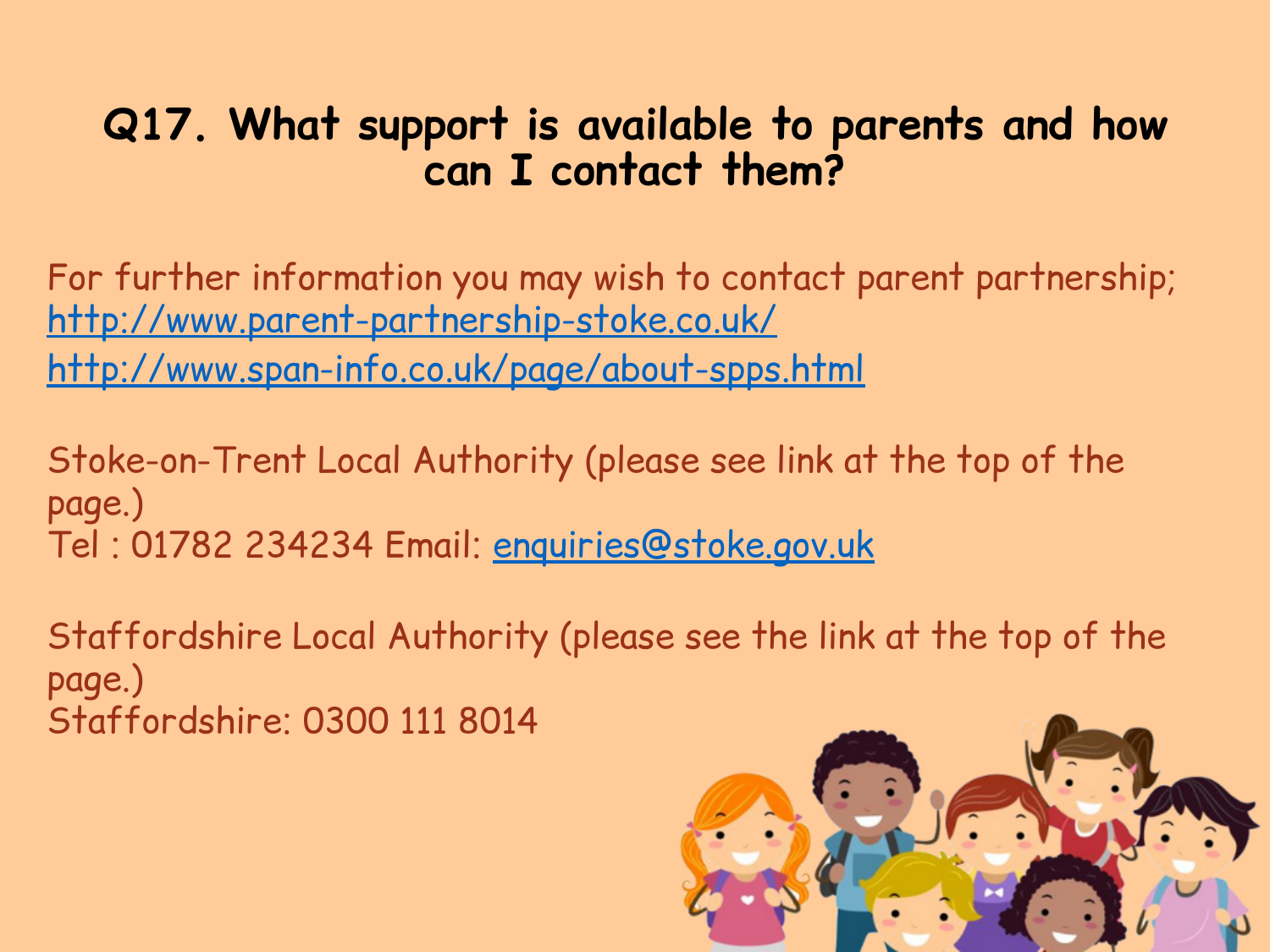

# Q17. What support is available to parents and how can I contact them?
For further information you may wish to contact parent partnership;
http://www.parent-partnership-stoke.co.uk/
http://www.span-info.co.uk/page/about-spps.html

Stoke-on-Trent Local Authority (please see link at the top of the
page.)
Tel : 01782 234234 Email: enquiries@stoke.gov.uk

Staffordshire Local Authority (please see the link at the top of the
page.)
Staffordshire: 0300 111 8014